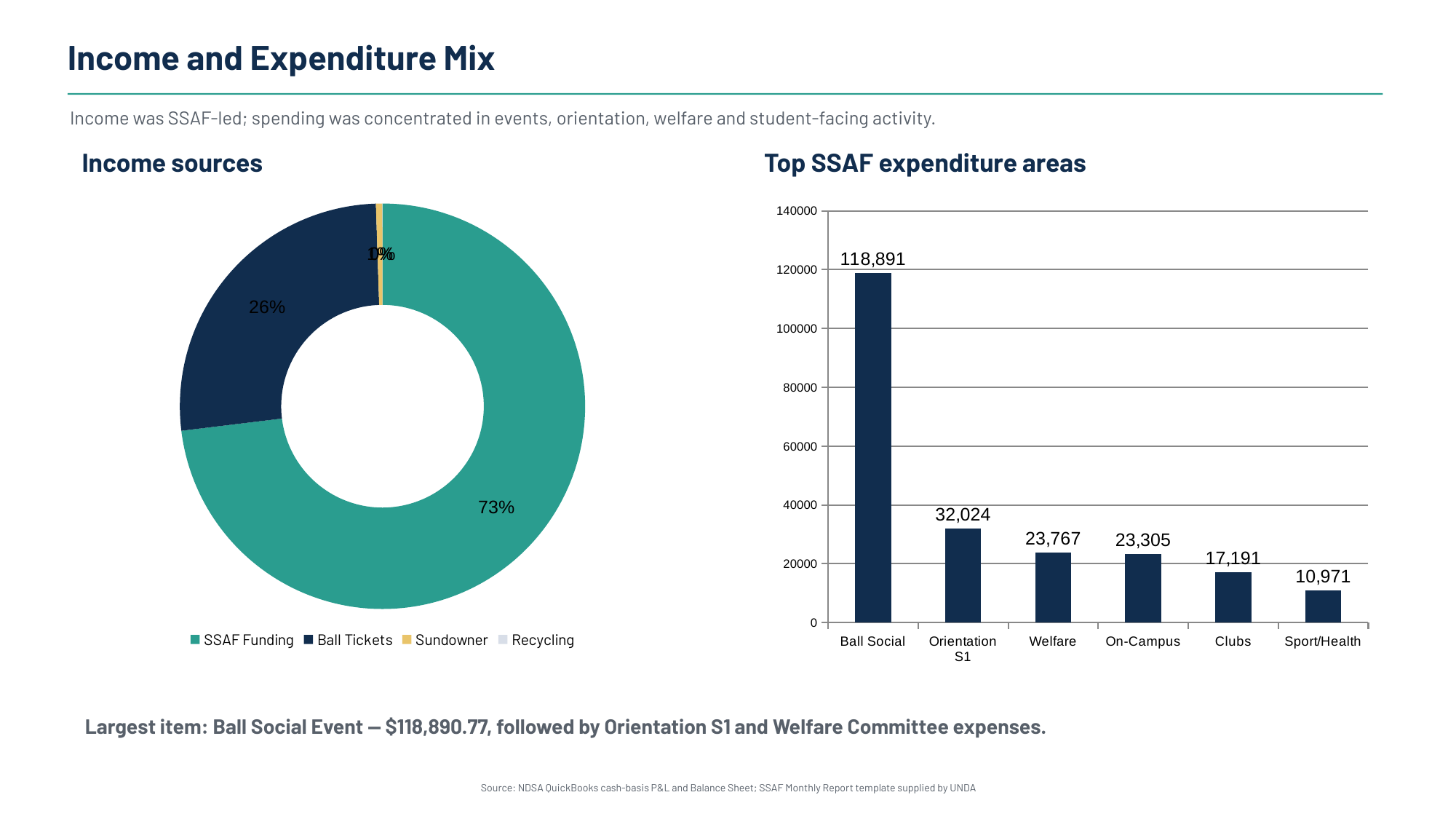

Income and Expenditure Mix

Income was SSAF-led; spending was concentrated in events, orientation, welfare and student-facing activity.
Income sources
Top SSAF expenditure areas

### Chart

| Category | Income |
|---|---|
| SSAF Funding | 240000.0 |
| Ball Tickets | 86762.5 |
| Sundowner | 1672.5 |
| Recycling | 38.5 |

### Chart

| Category | Amount |
|---|---|
| Ball Social | 118890.77 |
| Orientation S1 | 32023.5 |
| Welfare | 23766.73 |
| On-Campus | 23305.04 |
| Clubs | 17190.84 |
| Sport/Health | 10970.72 |
Largest item: Ball Social Event — $118,890.77, followed by Orientation S1 and Welfare Committee expenses.
Source: NDSA QuickBooks cash-basis P&L and Balance Sheet; SSAF Monthly Report template supplied by UNDA